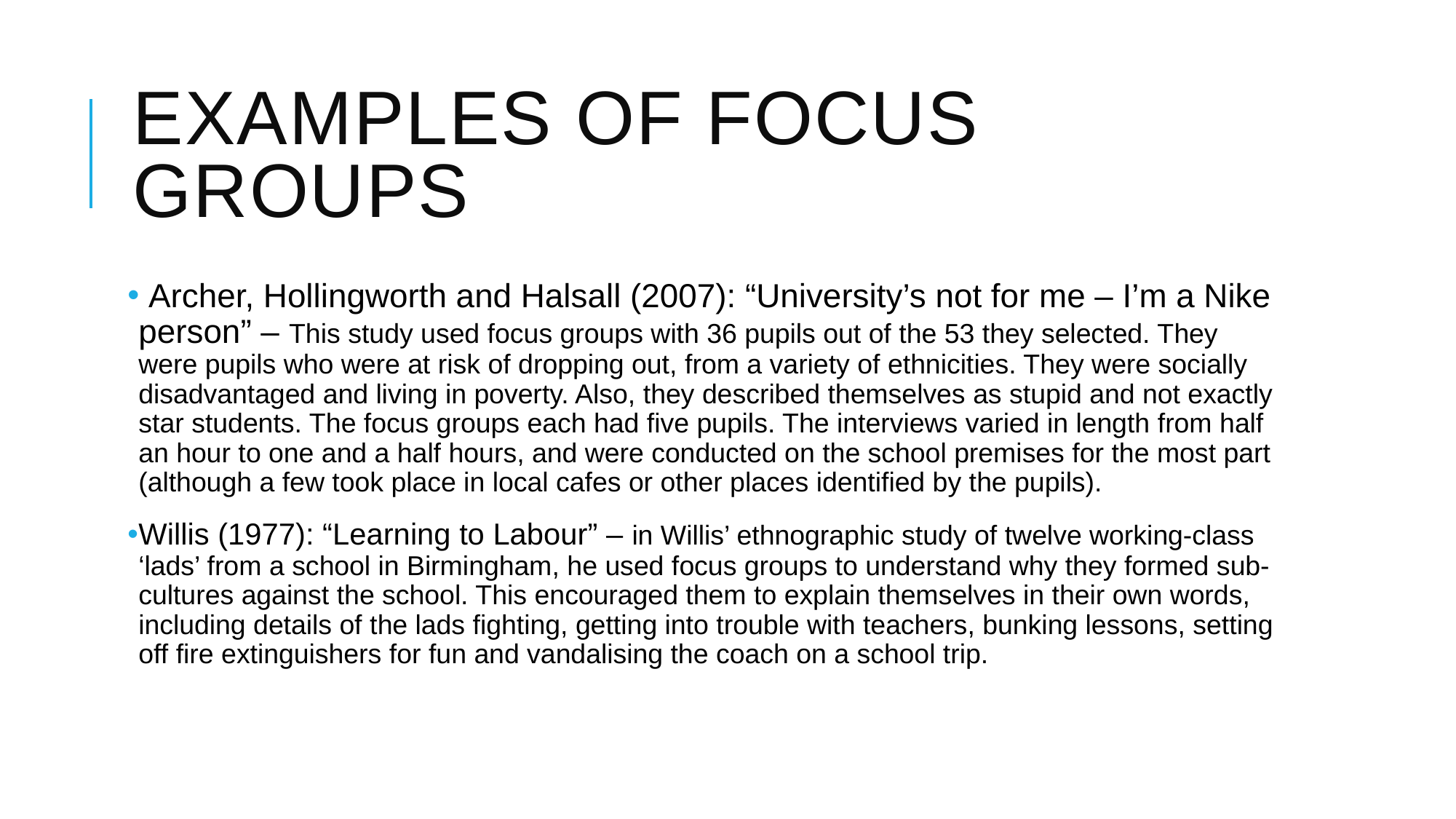

# Examples of focus groups
 Archer, Hollingworth and Halsall (2007): “University’s not for me – I’m a Nike person” – This study used focus groups with 36 pupils out of the 53 they selected. They were pupils who were at risk of dropping out, from a variety of ethnicities. They were socially disadvantaged and living in poverty. Also, they described themselves as stupid and not exactly star students. The focus groups each had five pupils. The interviews varied in length from half an hour to one and a half hours, and were conducted on the school premises for the most part (although a few took place in local cafes or other places identified by the pupils).
Willis (1977): “Learning to Labour” – in Willis’ ethnographic study of twelve working-class ‘lads’ from a school in Birmingham, he used focus groups to understand why they formed sub-cultures against the school. This encouraged them to explain themselves in their own words, including details of the lads fighting, getting into trouble with teachers, bunking lessons, setting off fire extinguishers for fun and vandalising the coach on a school trip.